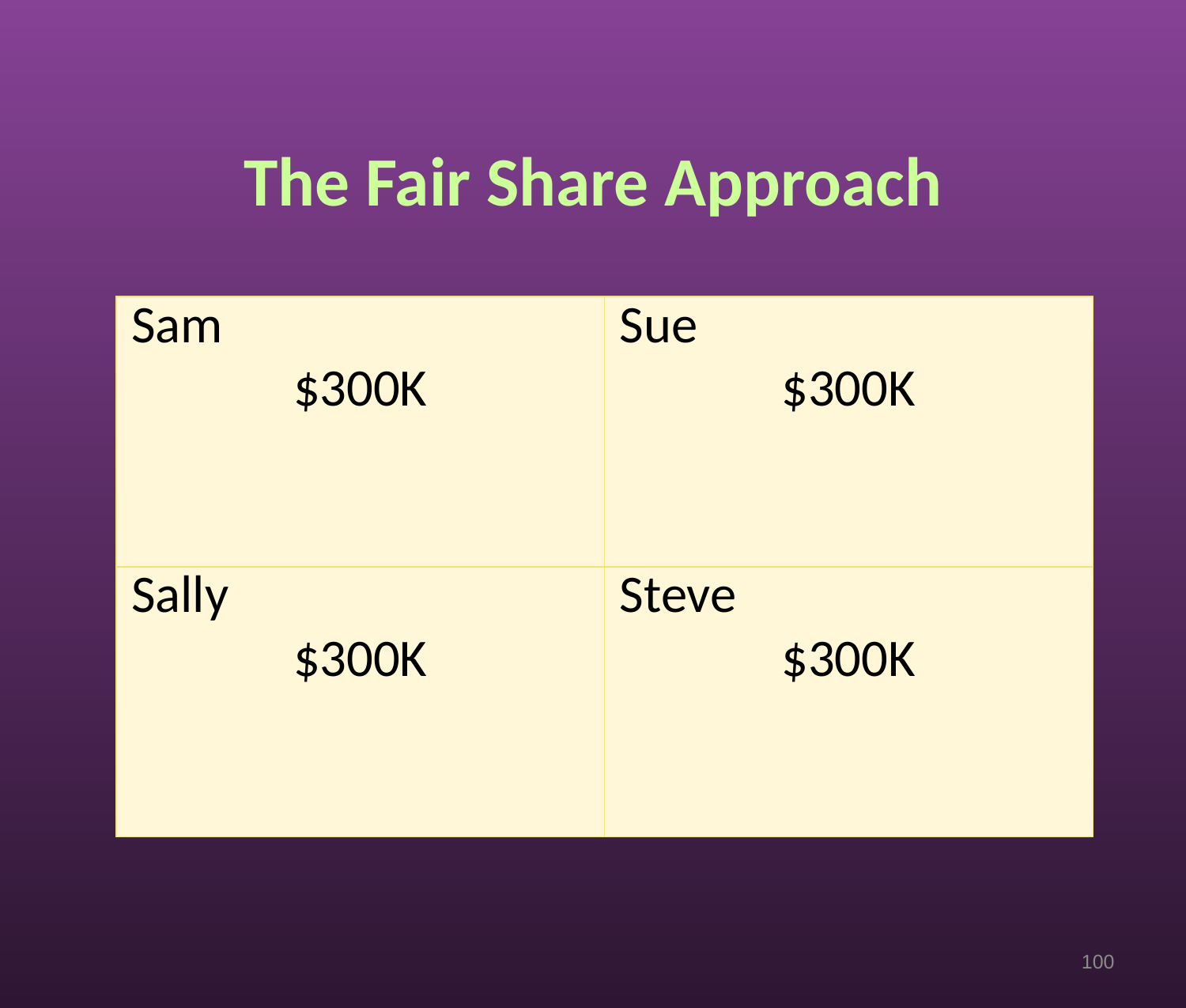

# The Fair Share Approach
| Sam $300K | Sue $300K |
| --- | --- |
| Sally $300K | Steve $300K |
100